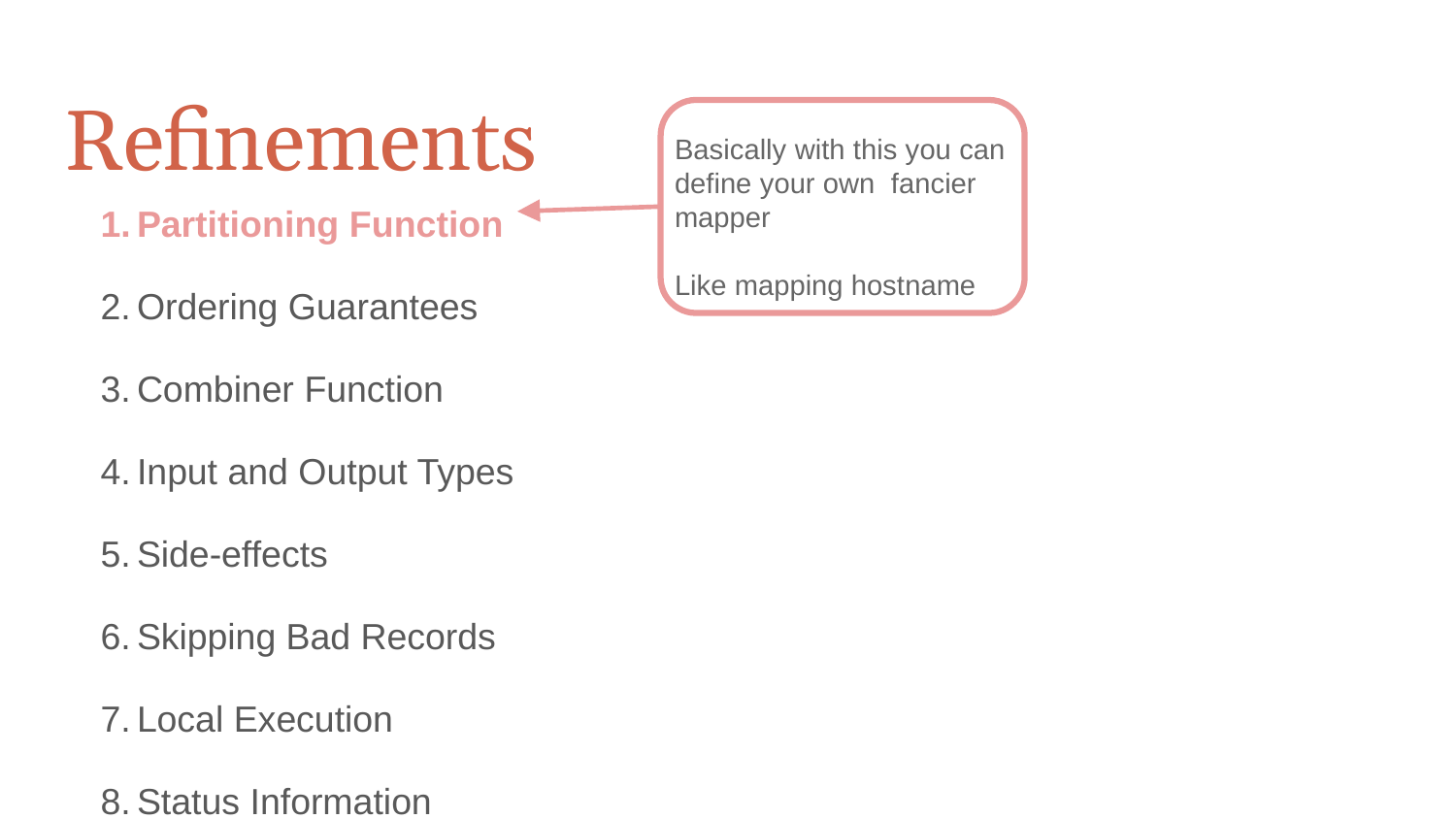

# Refinements

Basically with this you can define your own  fancier mapper

Like mapping hostname
Partitioning Function
Ordering Guarantees
Combiner Function
Input and Output Types
Side-effects
Skipping Bad Records
Local Execution
Status Information
Counters